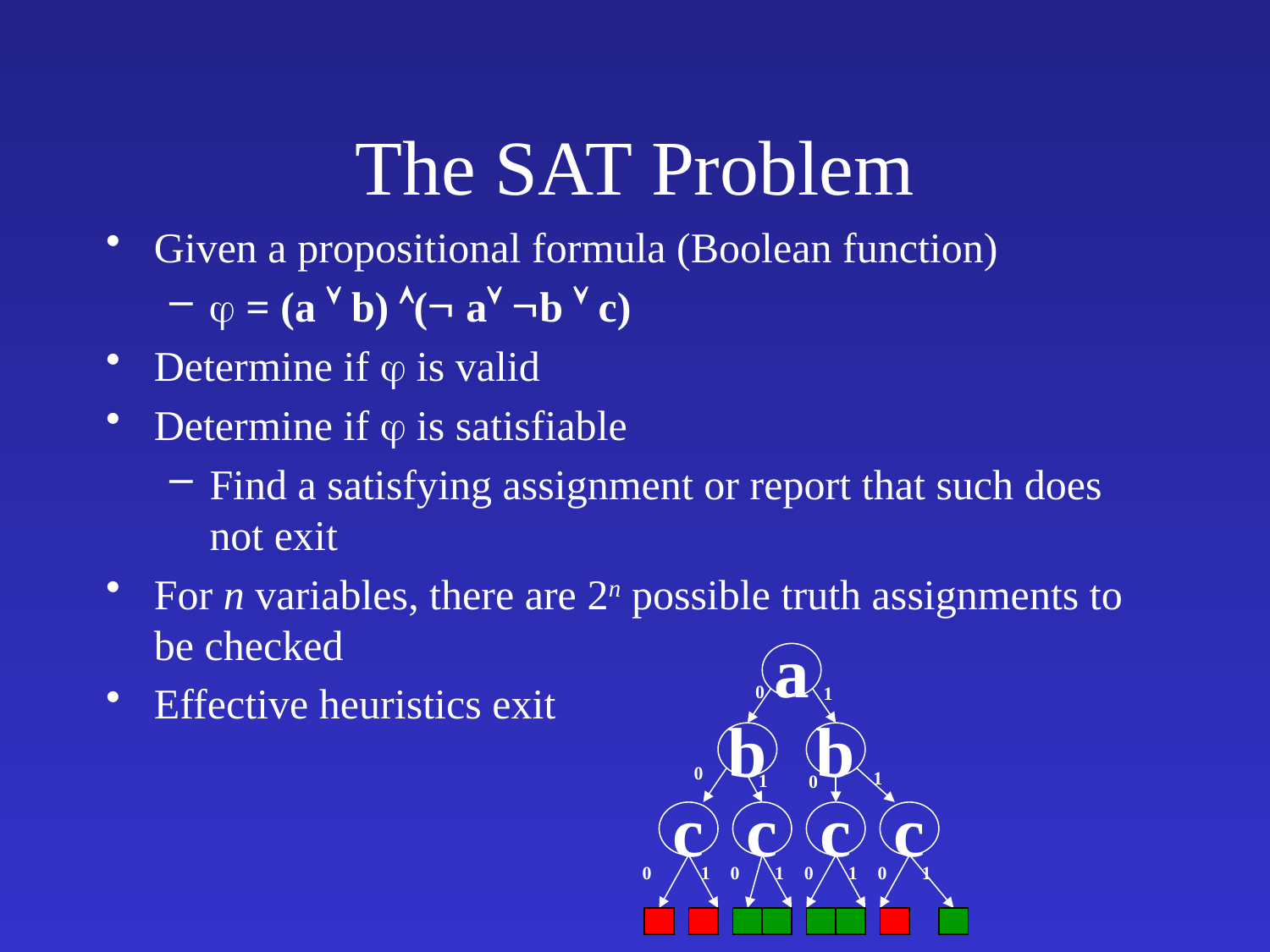

# The SAT Problem
Given a propositional formula (Boolean function)
ϕ = (a ∨ b) ∧(¬ a∨ ¬b ∨ c)
Determine if ϕ is valid
Determine if ϕ is satisfiable
Find a satisfying assignment or report that such does not exit
For n variables, there are 2n possible truth assignments to be checked
Effective heuristics exit
a
0
1
b
b
0
1
1
0
c
c
c
c
0
1
0
1
0
1
0
1